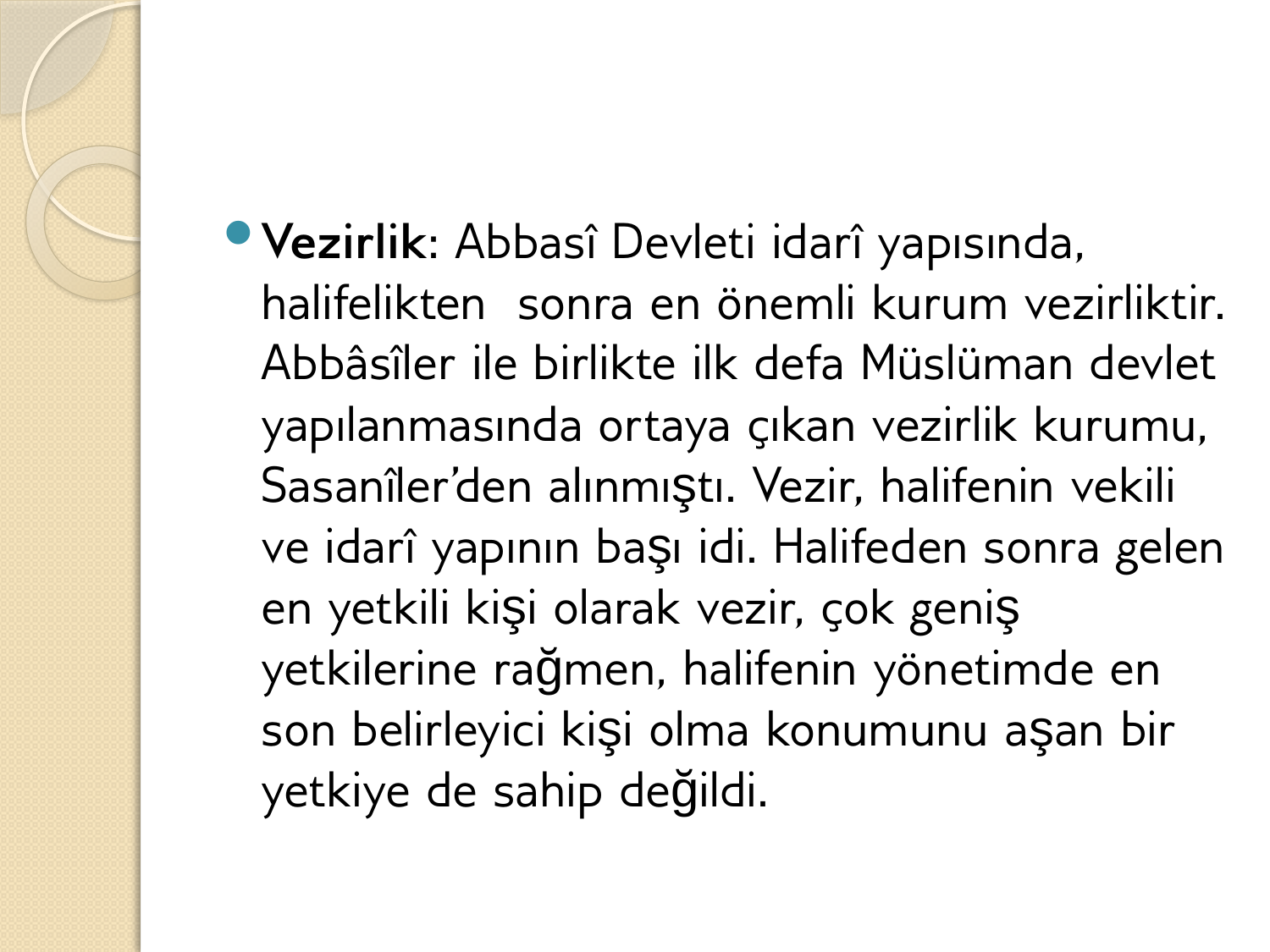

#
Vezirlik: Abbasî Devleti idarî yapısında,  halifelikten  sonra en önemli kurum vezirliktir. Abbâsîler ile birlikte ilk defa Müslüman devlet yapılanmasında ortaya çıkan vezirlik kurumu, Sasanîler’den alınmıştı. Vezir, halifenin vekili ve idarî yapının başı idi. Halifeden sonra gelen en yetkili kişi olarak vezir, çok geniş yetkilerine rağmen, halifenin yönetimde en son belirleyici kişi olma konumunu aşan bir yetkiye de sahip değildi.